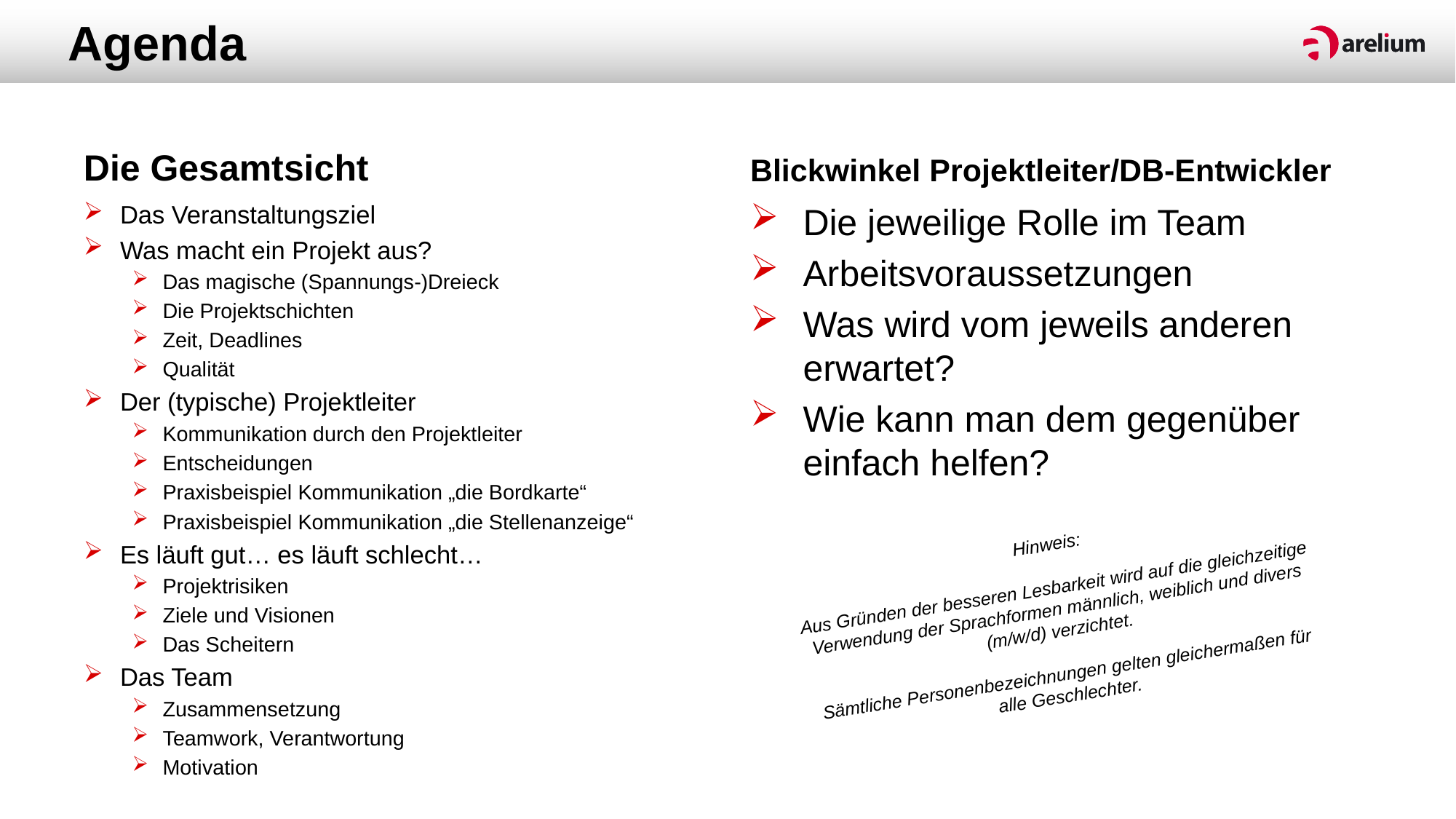

# Agenda
Die Gesamtsicht
Blickwinkel Projektleiter/DB-Entwickler
Das Veranstaltungsziel
Was macht ein Projekt aus?
Das magische (Spannungs-)Dreieck
Die Projektschichten
Zeit, Deadlines
Qualität
Der (typische) Projektleiter
Kommunikation durch den Projektleiter
Entscheidungen
Praxisbeispiel Kommunikation „die Bordkarte“
Praxisbeispiel Kommunikation „die Stellenanzeige“
Es läuft gut… es läuft schlecht…
Projektrisiken
Ziele und Visionen
Das Scheitern
Das Team
Zusammensetzung
Teamwork, Verantwortung
Motivation
Die jeweilige Rolle im Team
Arbeitsvoraussetzungen
Was wird vom jeweils anderen erwartet?
Wie kann man dem gegenüber einfach helfen?

Hinweis:

Aus Gründen der besseren Lesbarkeit wird auf die gleichzeitige Verwendung der Sprachformen männlich, weiblich und divers (m/w/d) verzichtet.

Sämtliche Personenbezeichnungen gelten gleichermaßen für alle Geschlechter.